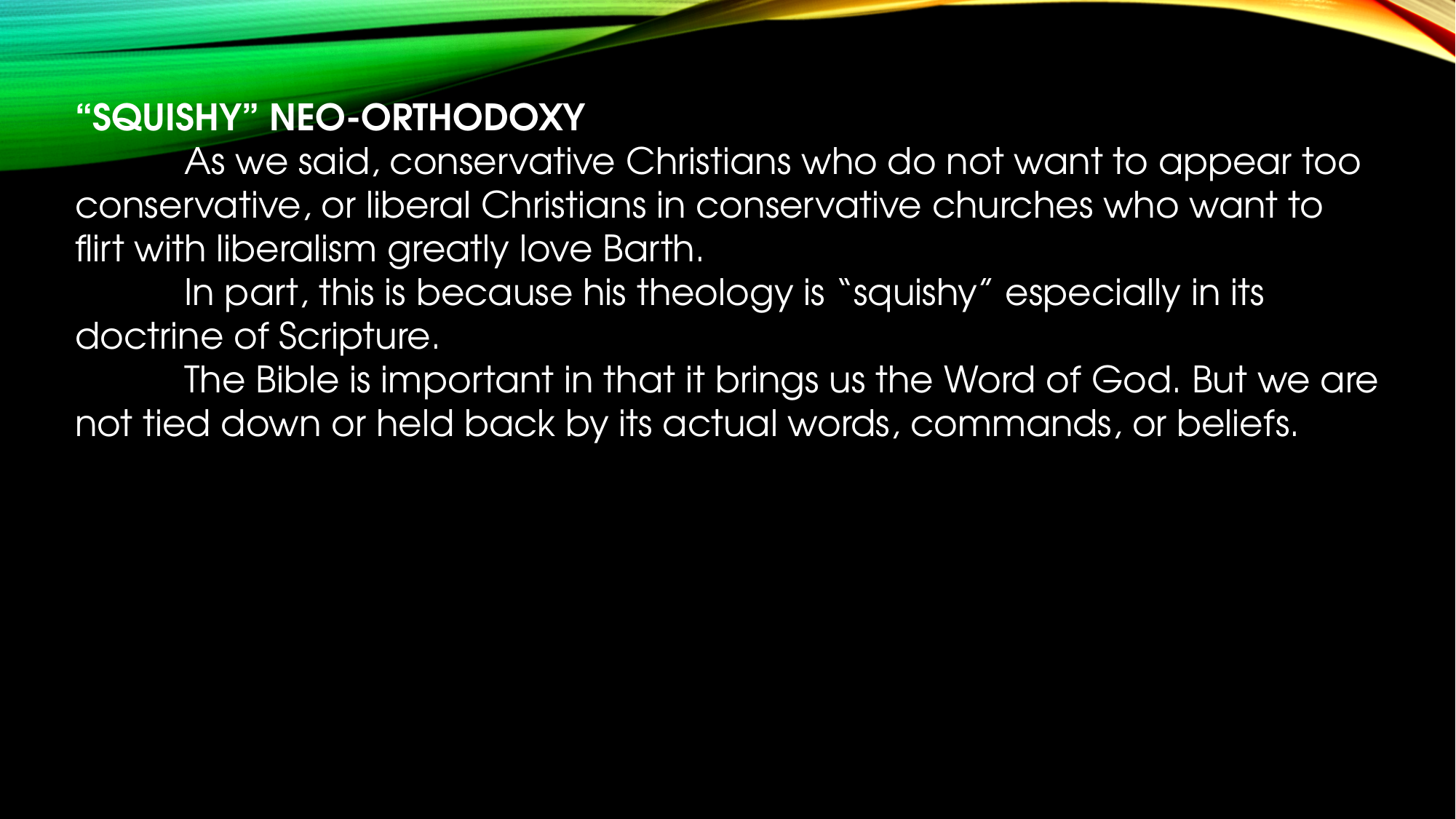

“SQUISHY” NEO-ORTHODOXY
	As we said, conservative Christians who do not want to appear too conservative, or liberal Christians in conservative churches who want to flirt with liberalism greatly love Barth.
	In part, this is because his theology is “squishy” especially in its doctrine of Scripture.
	The Bible is important in that it brings us the Word of God. But we are not tied down or held back by its actual words, commands, or beliefs.